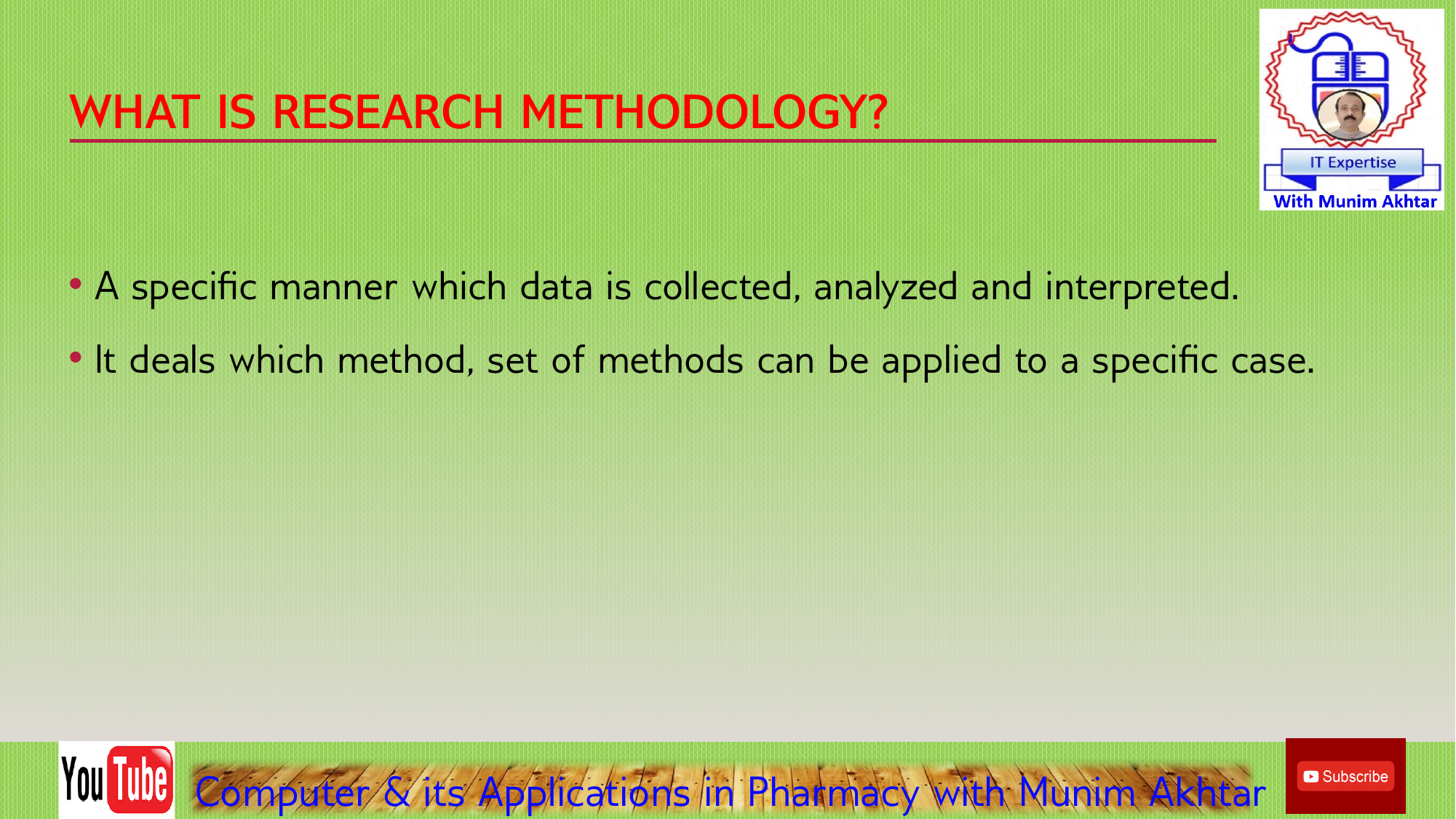

# What is Research Methodology?
A specific manner which data is collected, analyzed and interpreted.
It deals which method, set of methods can be applied to a specific case.